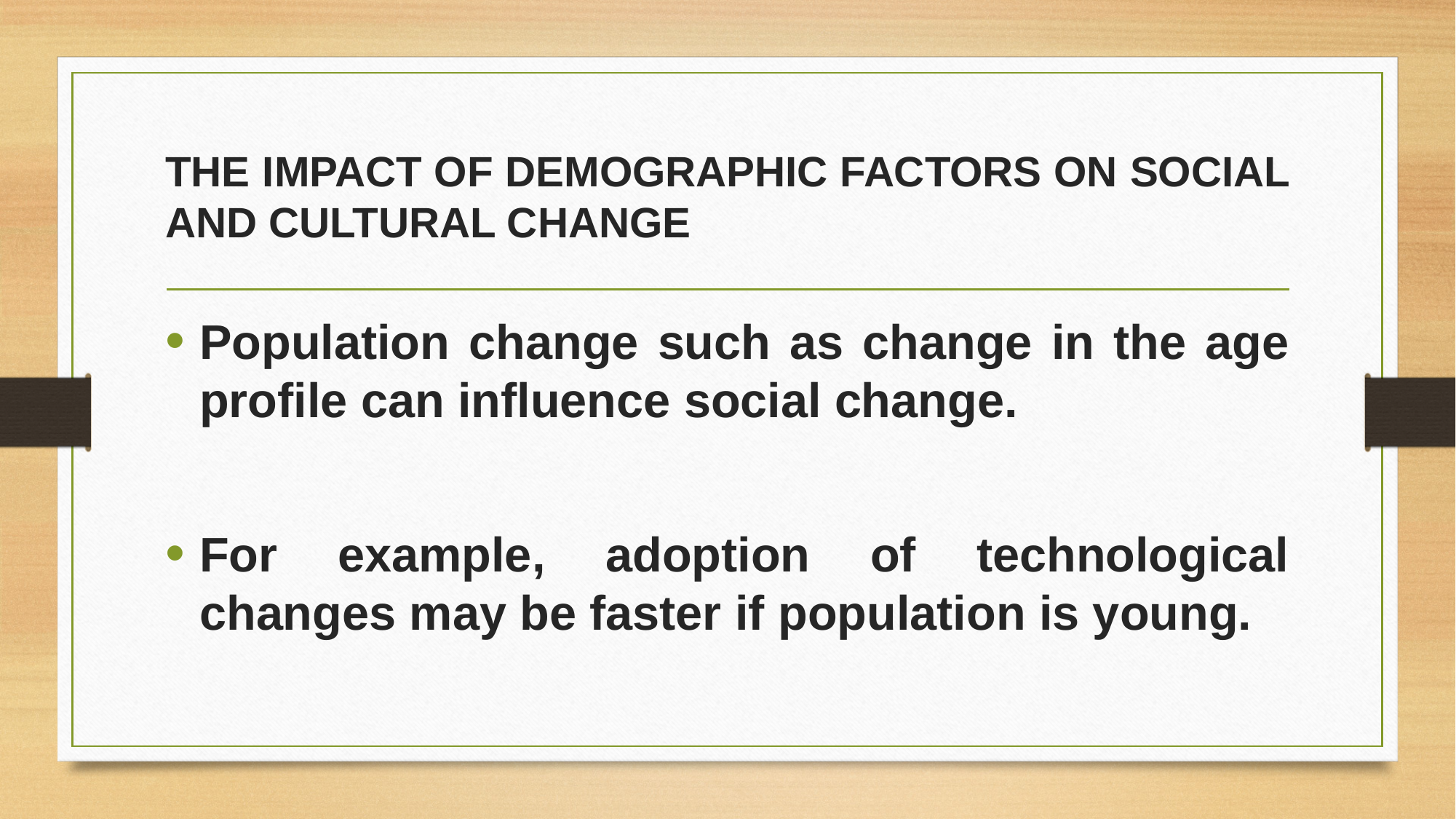

# THE IMPACT OF DEMOGRAPHIC FACTORS ON SOCIAL AND CULTURAL CHANGE
Population change such as change in the age profile can influence social change.

For example, adoption of technological changes may be faster if population is young.